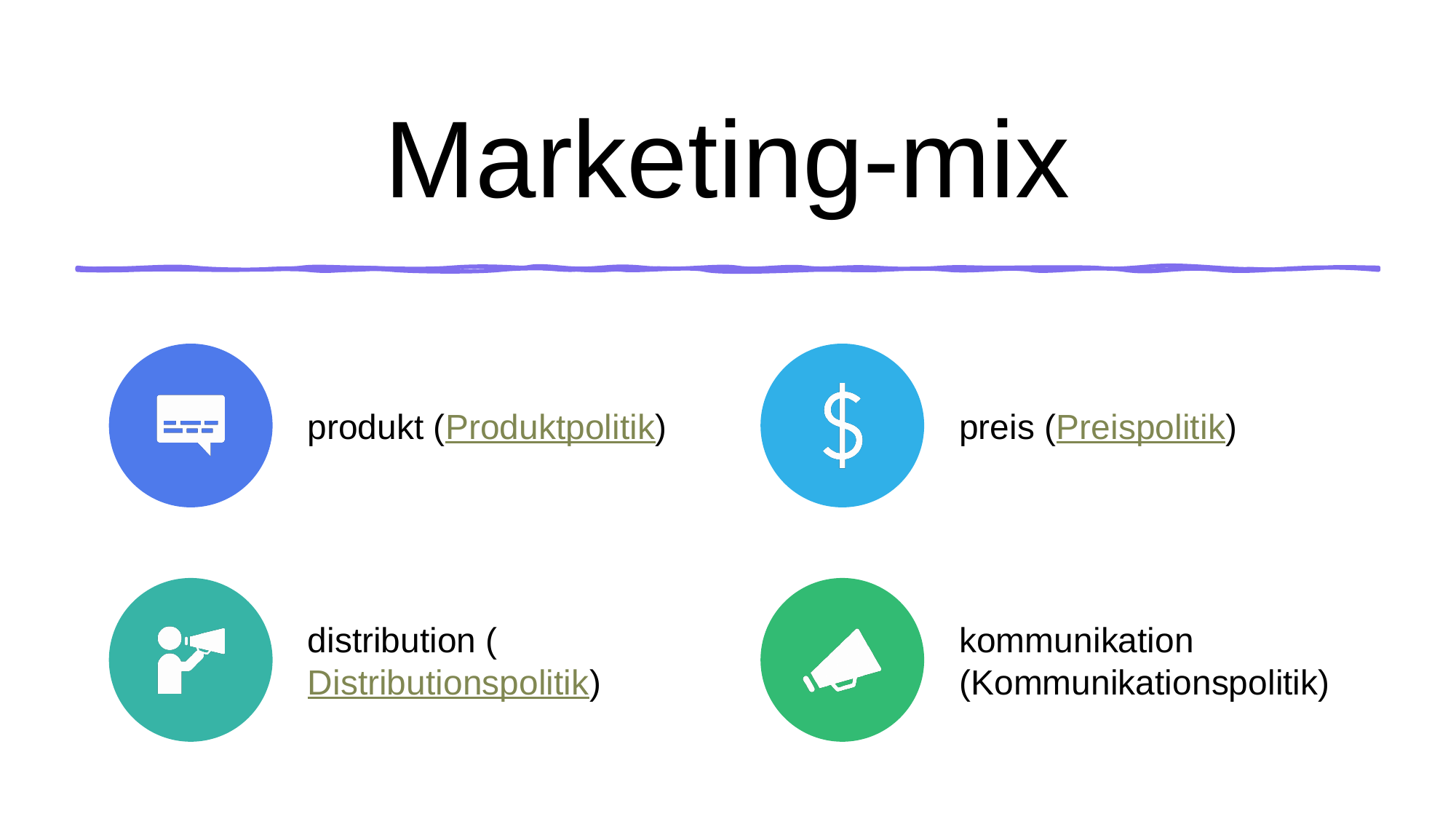

# Marketing-mix

produkt (Produktpolitik)
preis (Preispolitik)
distribution (Distributionspolitik)
kommunikation (Kommunikationspolitik)